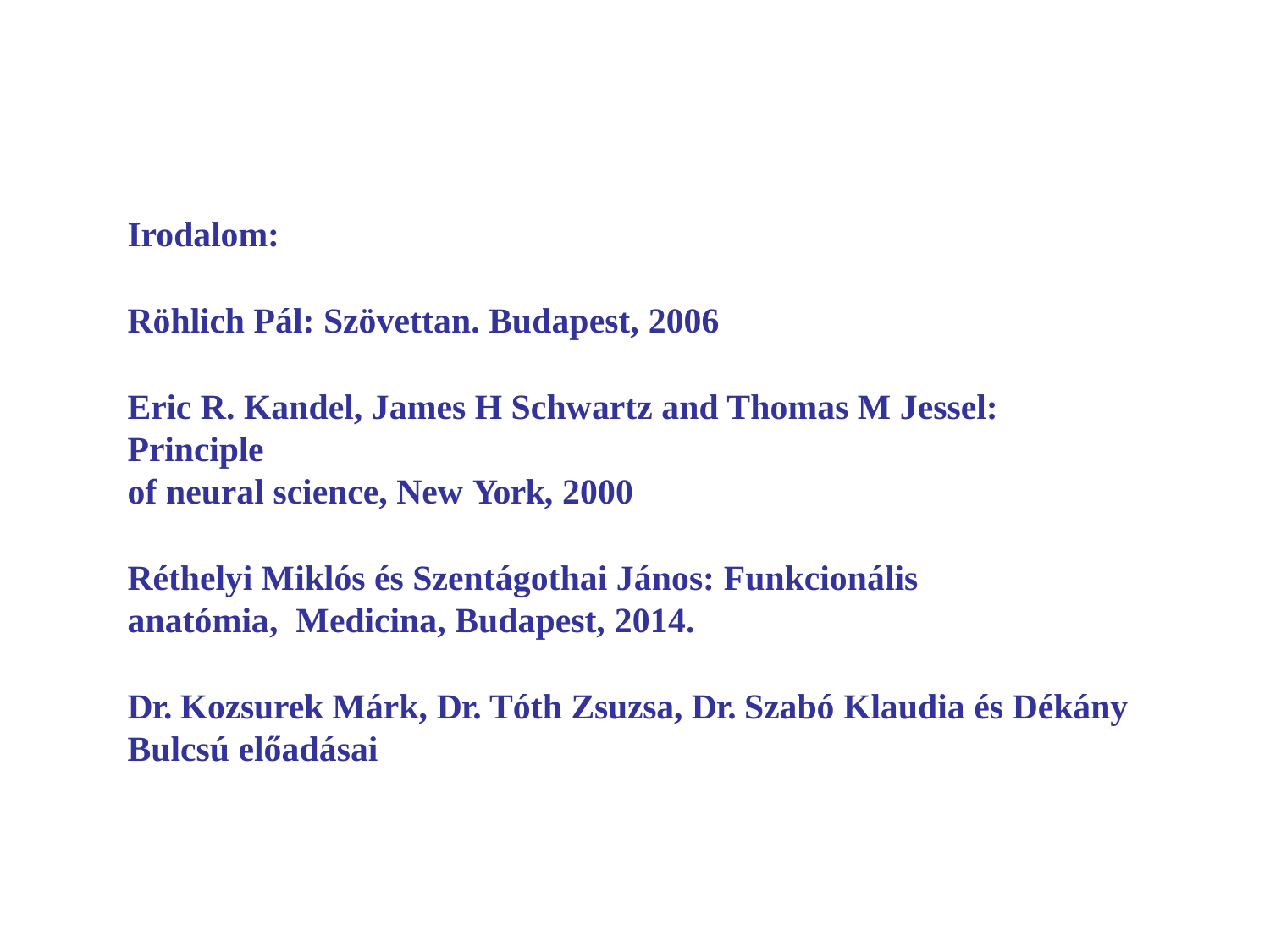

Irodalom:

Röhlich Pál: Szövettan. Budapest, 2006

Eric R. Kandel, James H Schwartz and Thomas M Jessel: Principle
of neural science, New York, 2000

Réthelyi Miklós és Szentágothai János: Funkcionális anatómia,  Medicina, Budapest, 2014.

Dr. Kozsurek Márk, Dr. Tóth Zsuzsa, Dr. Szabó Klaudia és Dékány  Bulcsú előadásai